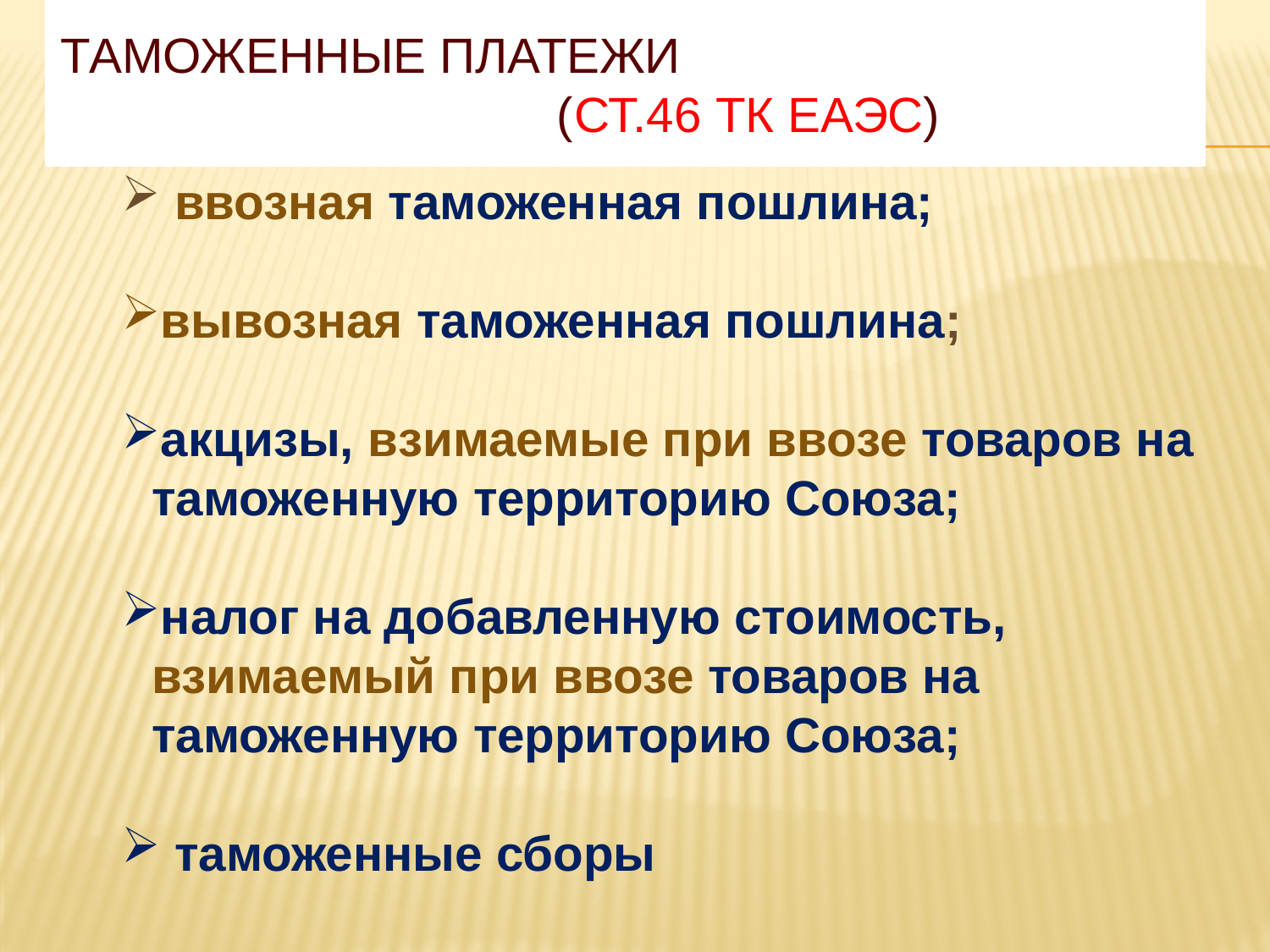

# ТАМОЖЕННЫЕ ПЛАТЕЖИ                                                        (ст.46 ТК ЕАЭС)
 ввозная таможенная пошлина;

вывозная таможенная пошлина;

акцизы, взимаемые при ввозе товаров на таможенную территорию Союза;

налог на добавленную стоимость, взимаемый при ввозе товаров на таможенную территорию Союза;

 таможенные сборы